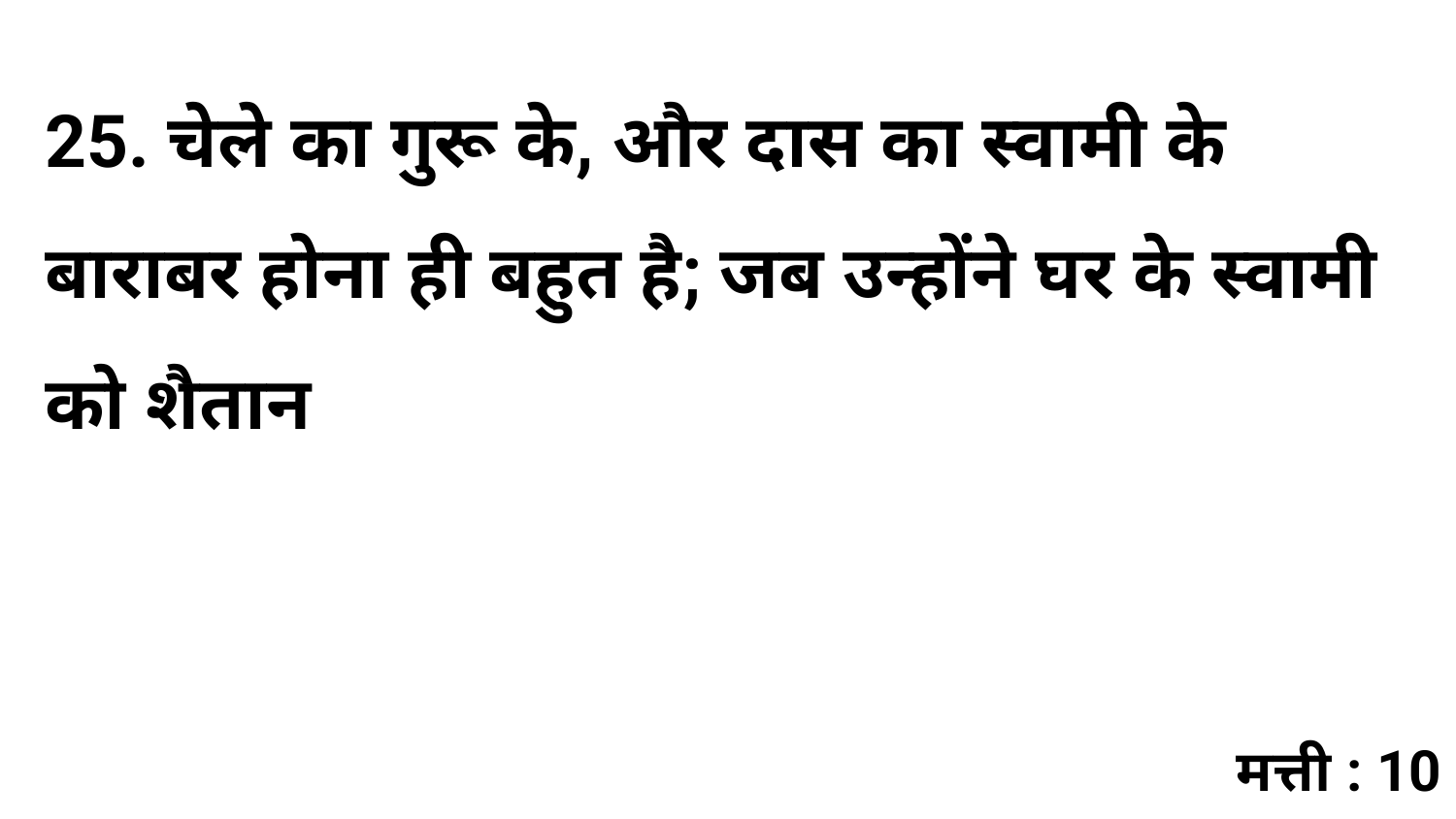

25. चेले का गुरू के, और दास का स्वामी के बाराबर होना ही बहुत है; जब उन्होंने घर के स्वामी को शैतान
मत्ती : 10